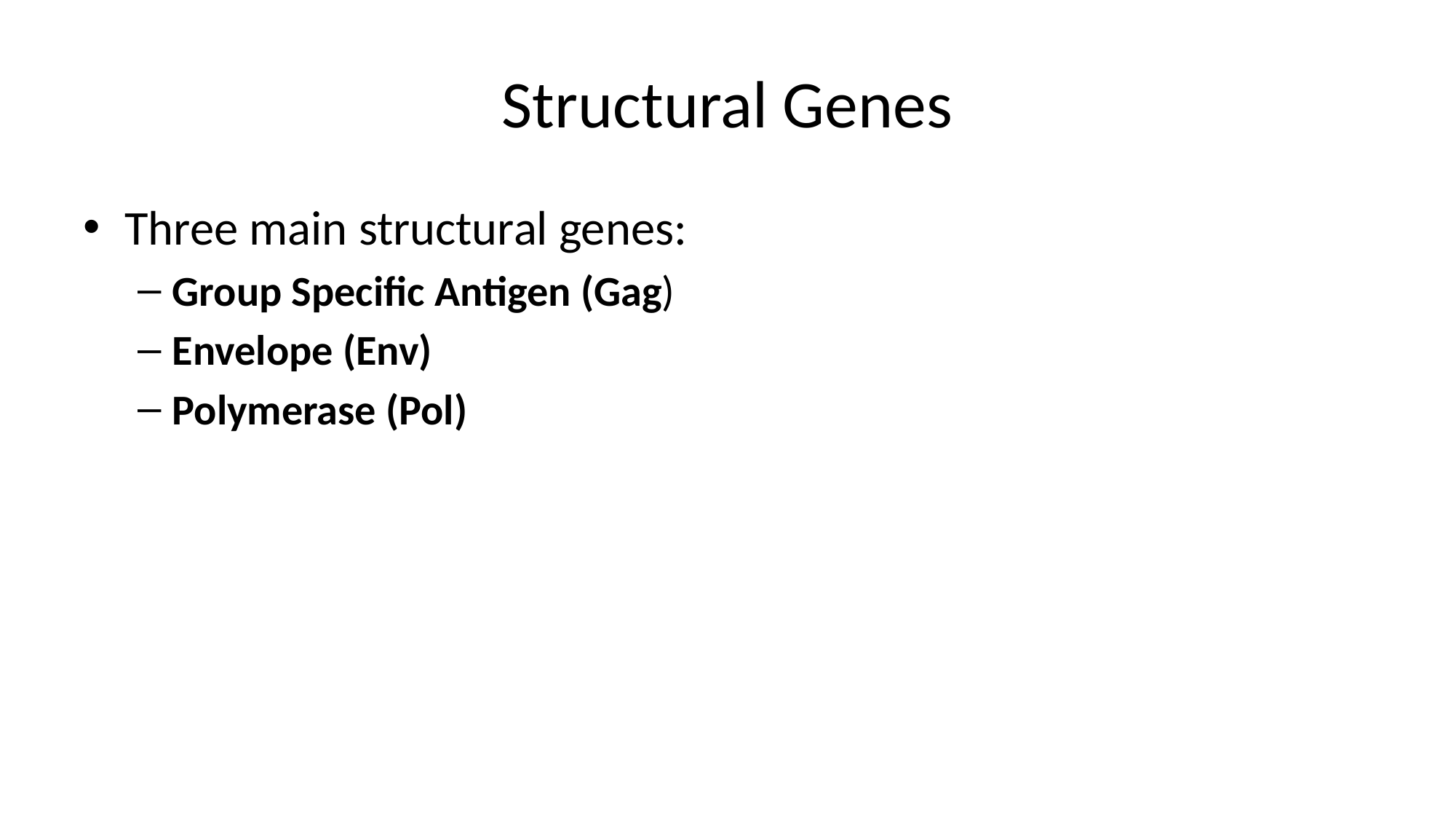

# Structural Genes
Three main structural genes:
Group Specific Antigen (Gag)
Envelope (Env)
Polymerase (Pol)